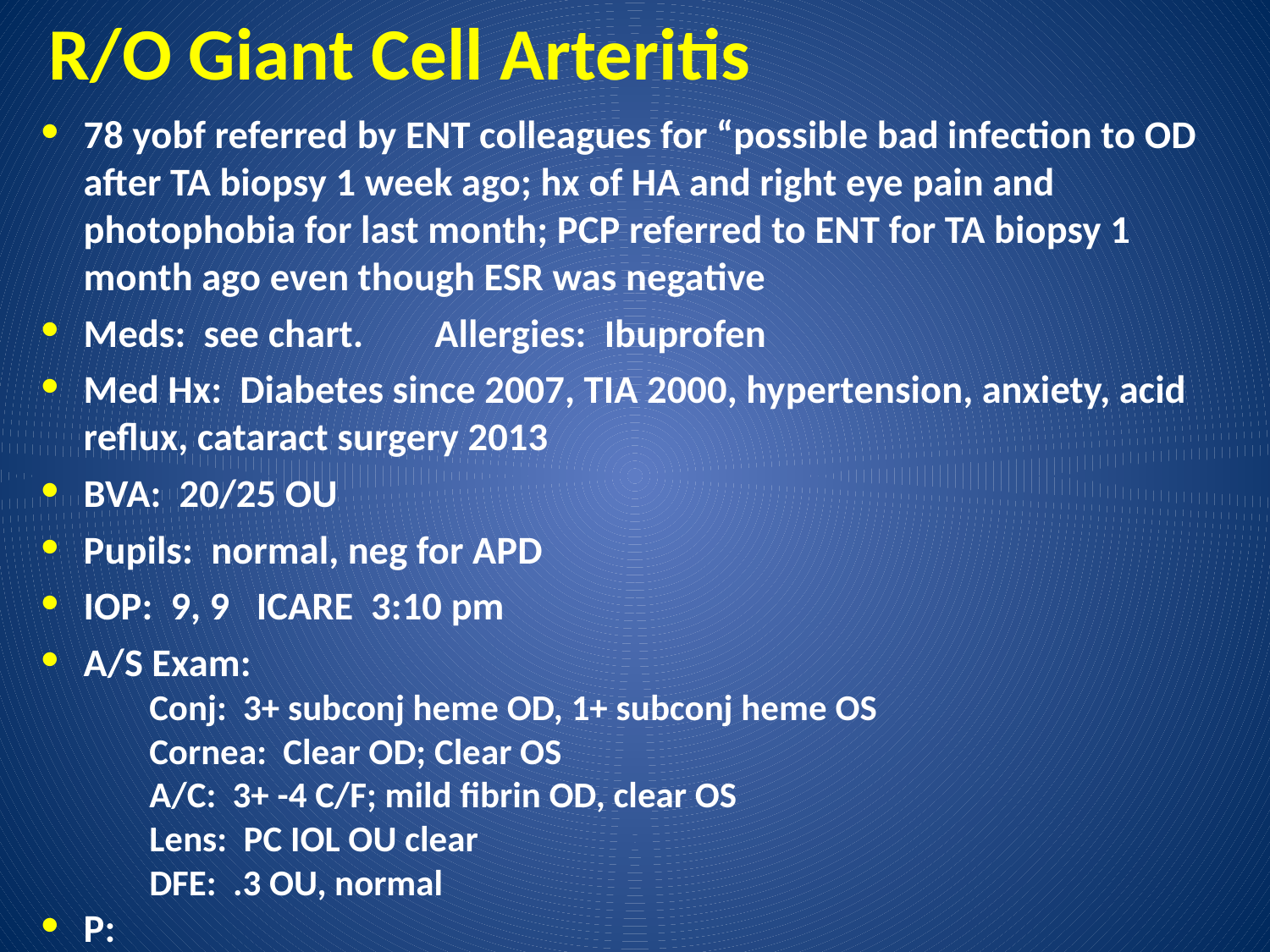

# R/O Giant Cell Arteritis
78 yobf referred by ENT colleagues for “possible bad infection to OD after TA biopsy 1 week ago; hx of HA and right eye pain and photophobia for last month; PCP referred to ENT for TA biopsy 1 month ago even though ESR was negative
Meds:  see chart.        Allergies:  Ibuprofen
Med Hx:  Diabetes since 2007, TIA 2000, hypertension, anxiety, acid reflux, cataract surgery 2013
BVA:  20/25 OU
Pupils:  normal, neg for APD
IOP:  9, 9   ICARE  3:10 pm
A/S Exam:
	Conj:  3+ subconj heme OD, 1+ subconj heme OS
	Cornea:  Clear OD; Clear OS
	A/C:  3+ -4 C/F; mild fibrin OD, clear OS
	Lens:  PC IOL OU clear
	DFE:  .3 OU, normal
P: